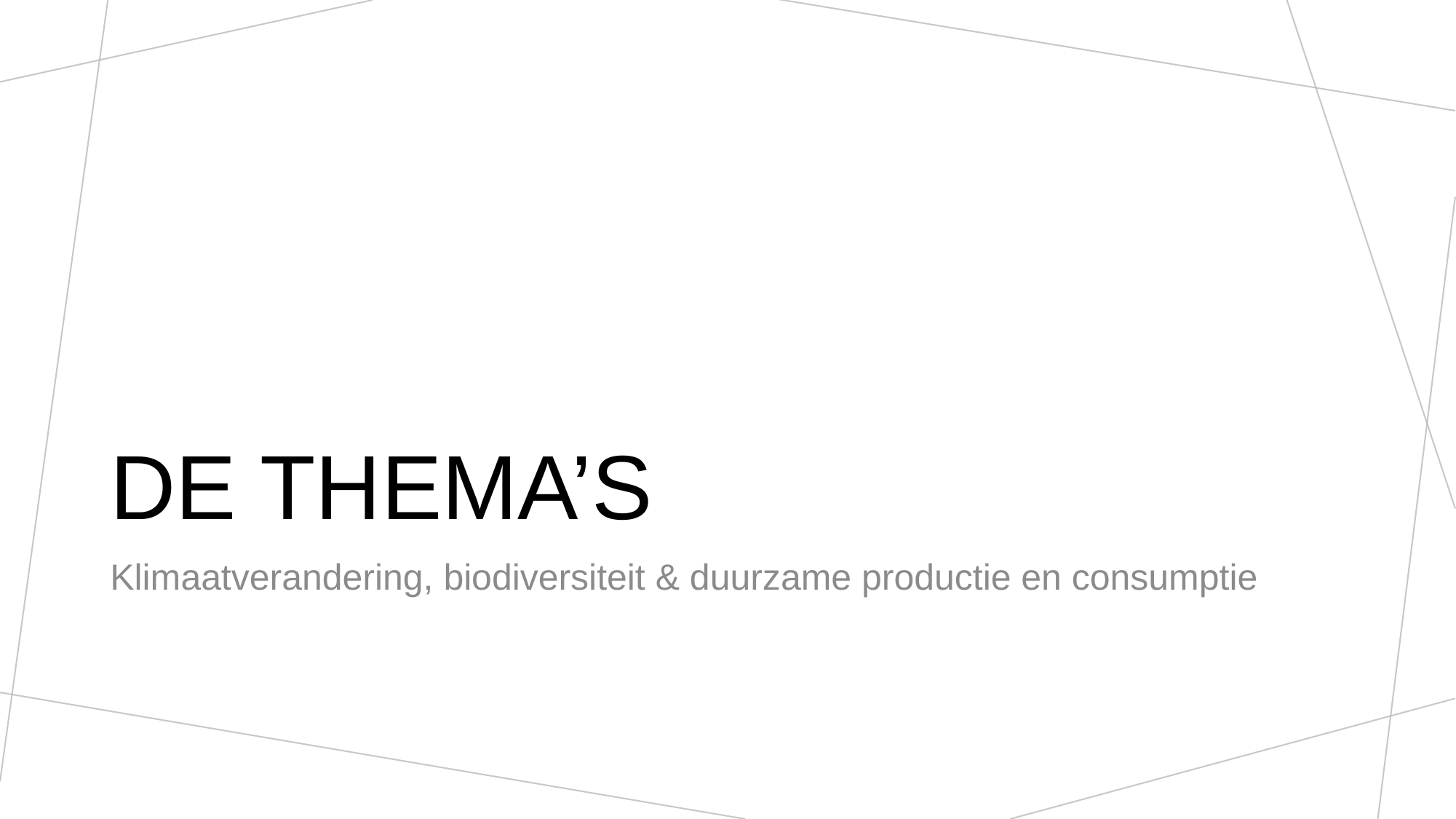

# De thema’s
Klimaatverandering, biodiversiteit & duurzame productie en consumptie